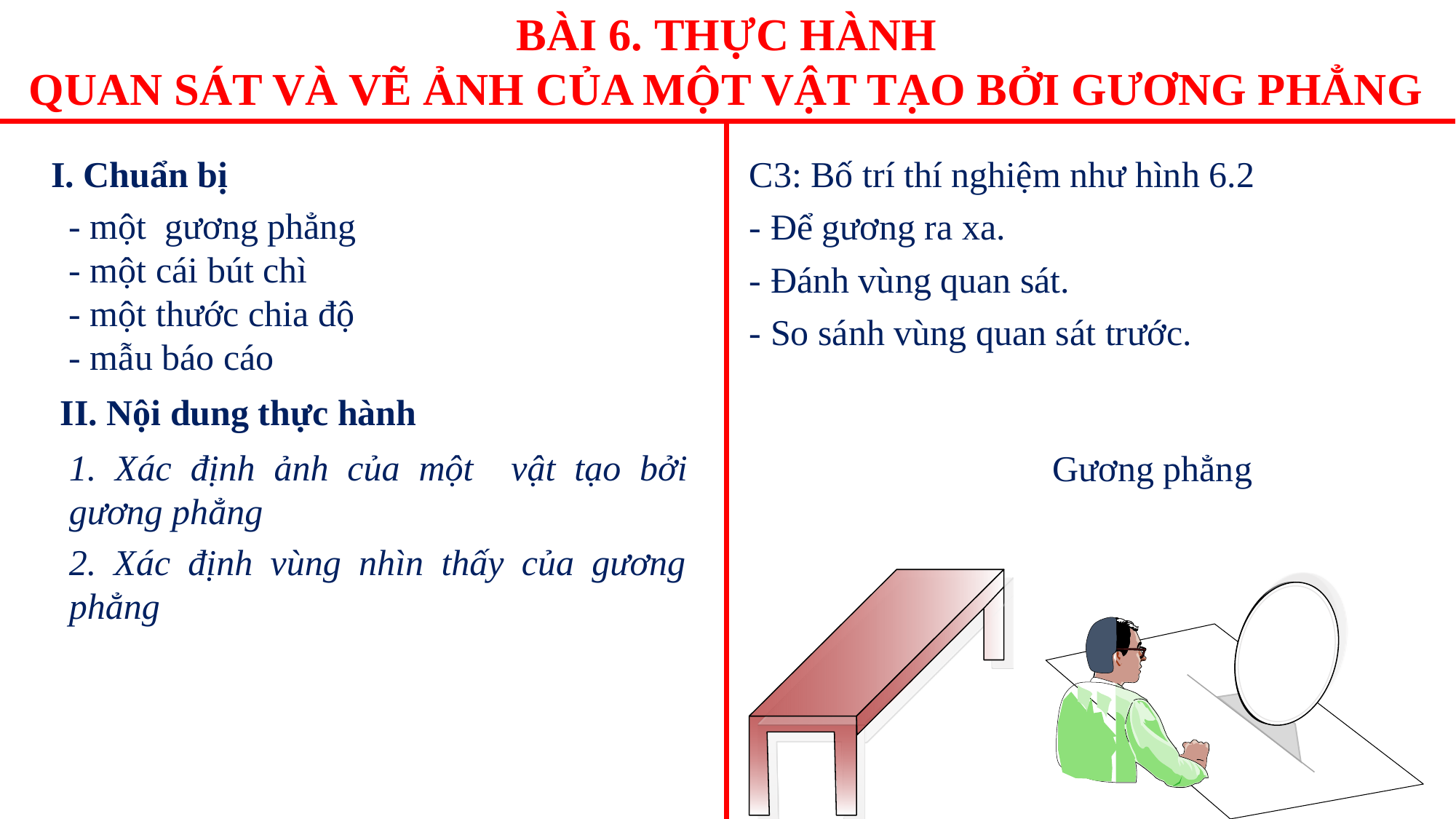

BÀI 6. THỰC HÀNH
QUAN SÁT VÀ VẼ ẢNH CỦA MỘT VẬT TẠO BỞI GƯƠNG PHẲNG
I. Chuẩn bị
C3: Bố trí thí nghiệm như hình 6.2
- Để gương ra xa.
- Đánh vùng quan sát.
- So sánh vùng quan sát trước.
- một  gương phẳng
- một cái bút chì
- một thước chia độ
- mẫu báo cáo
 II. Nội dung thực hành
1. Xác định ảnh của một  vật tạo bởi gương phẳng
Gương phẳng
2. Xác định vùng nhìn thấy của gương phẳng